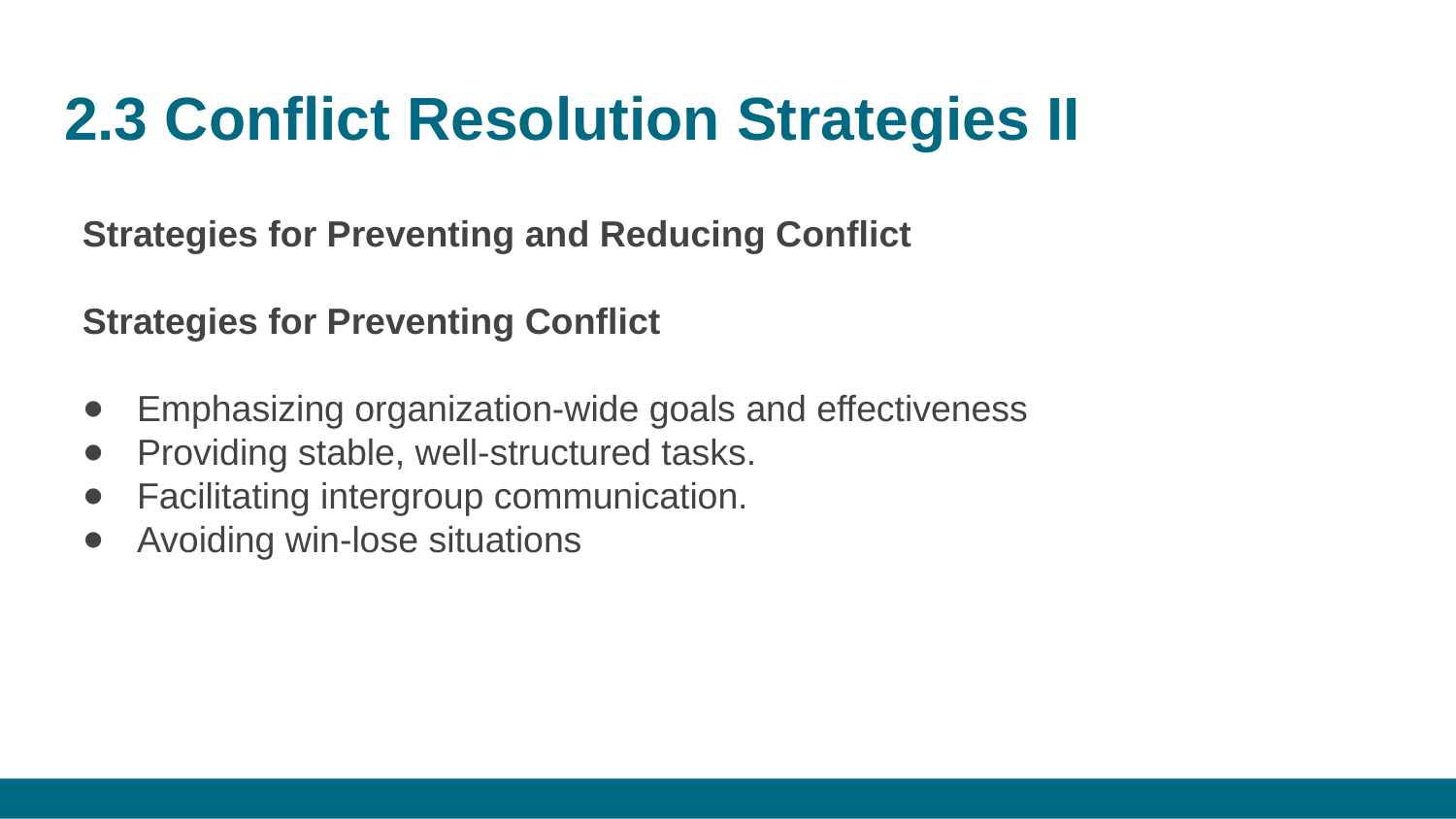

# 2.3 Conflict Resolution Strategies II
Strategies for Preventing and Reducing Conflict

Strategies for Preventing Conflict

Emphasizing organization-wide goals and effectiveness
Providing stable, well-structured tasks.
Facilitating intergroup communication.
Avoiding win-lose situations